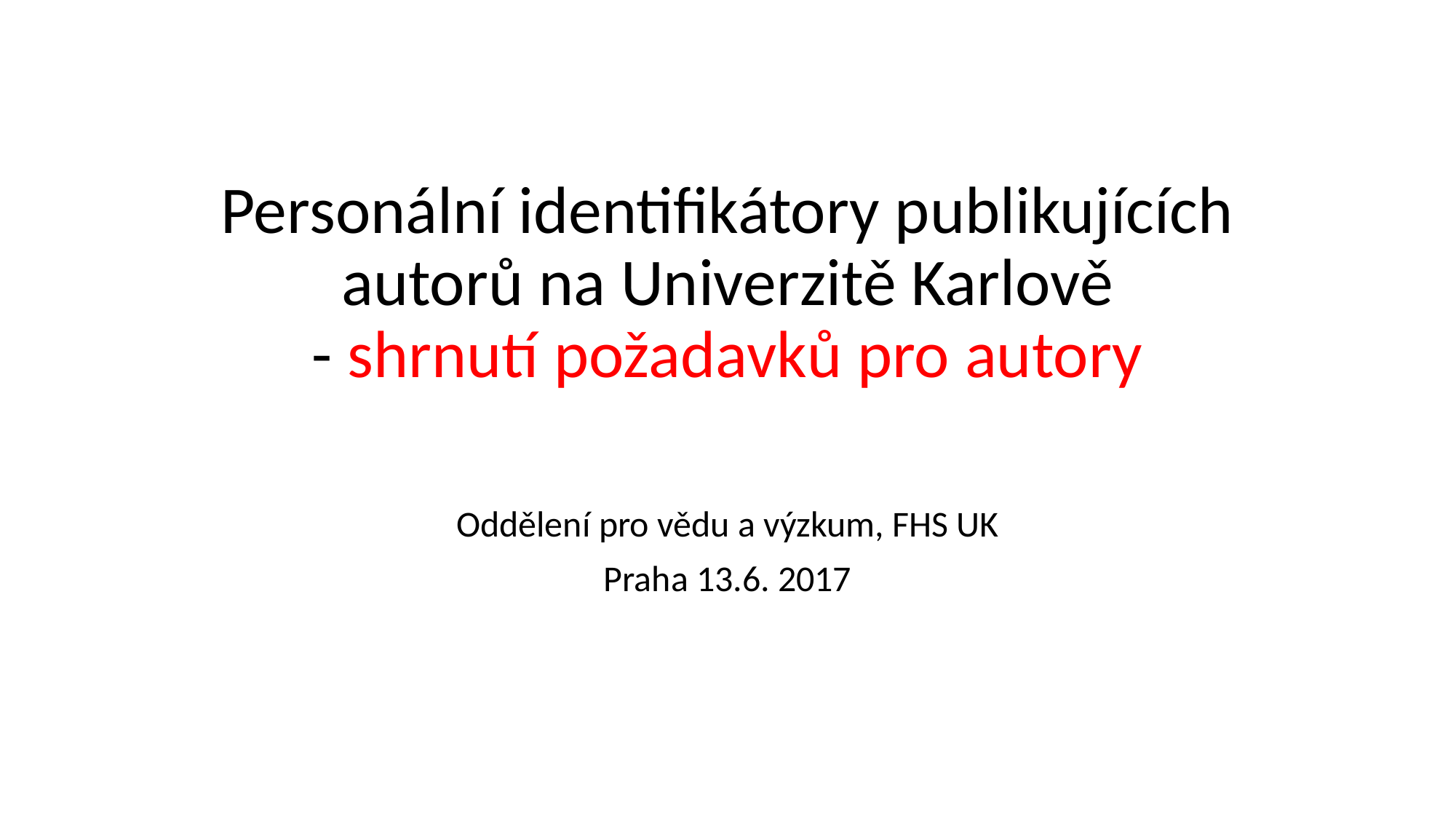

# Personální identifikátory publikujících autorů na Univerzitě Karlově - shrnutí požadavků pro autory
Oddělení pro vědu a výzkum, FHS UK
Praha 13.6. 2017